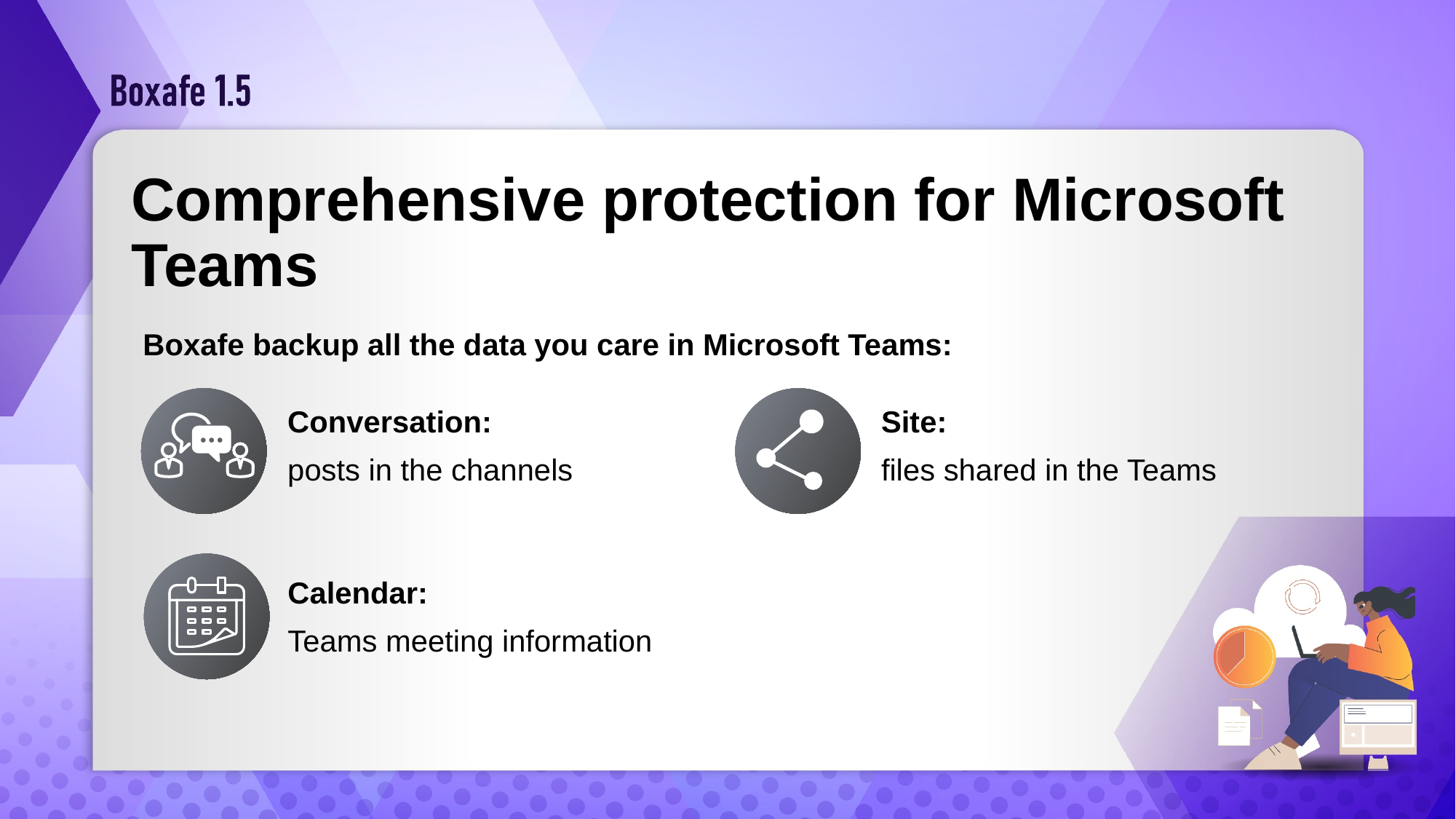

# Comprehensive protection for Microsoft Teams
Boxafe backup all the data you care in Microsoft Teams:

Site:
files shared in the Teams
Conversation:
posts in the channels

Calendar:
Teams meeting information